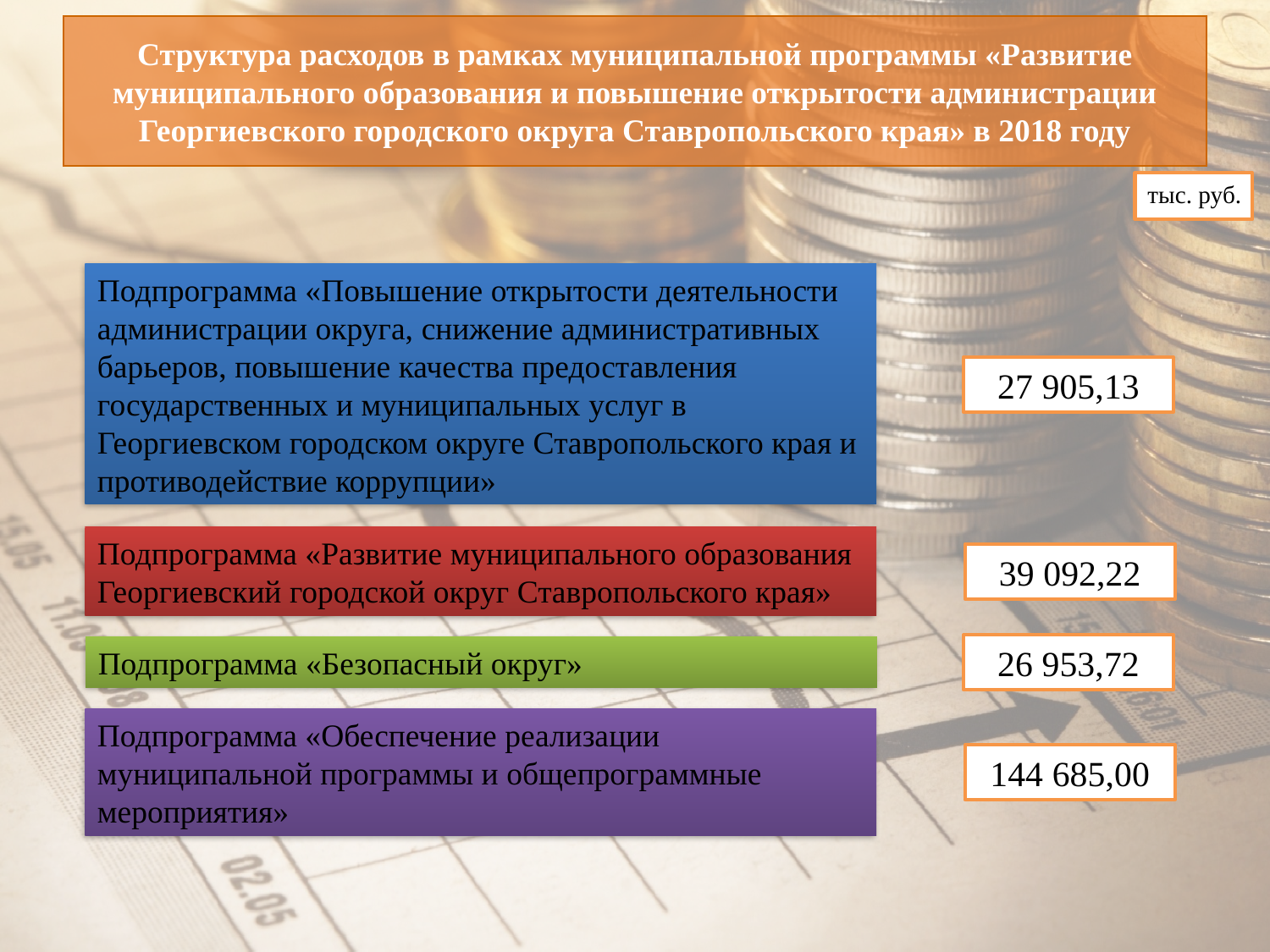

# Структура расходов в рамках муниципальной программы «Развитие муниципального образования и повышение открытости администрации Георгиевского городского округа Ставропольского края» в 2018 году
тыс. руб.
Подпрограмма «Повышение открытости деятельности администрации округа, снижение административных барьеров, повышение качества предоставления государственных и муниципальных услуг в Георгиевском городском округе Ставропольского края и противодействие коррупции»
27 905,13
Подпрограмма «Развитие муниципального образования Георгиевский городской округ Ставропольского края»
39 092,22
26 953,72
Подпрограмма «Безопасный округ»
Подпрограмма «Обеспечение реализации муниципальной программы и общепрограммные мероприятия»
144 685,00